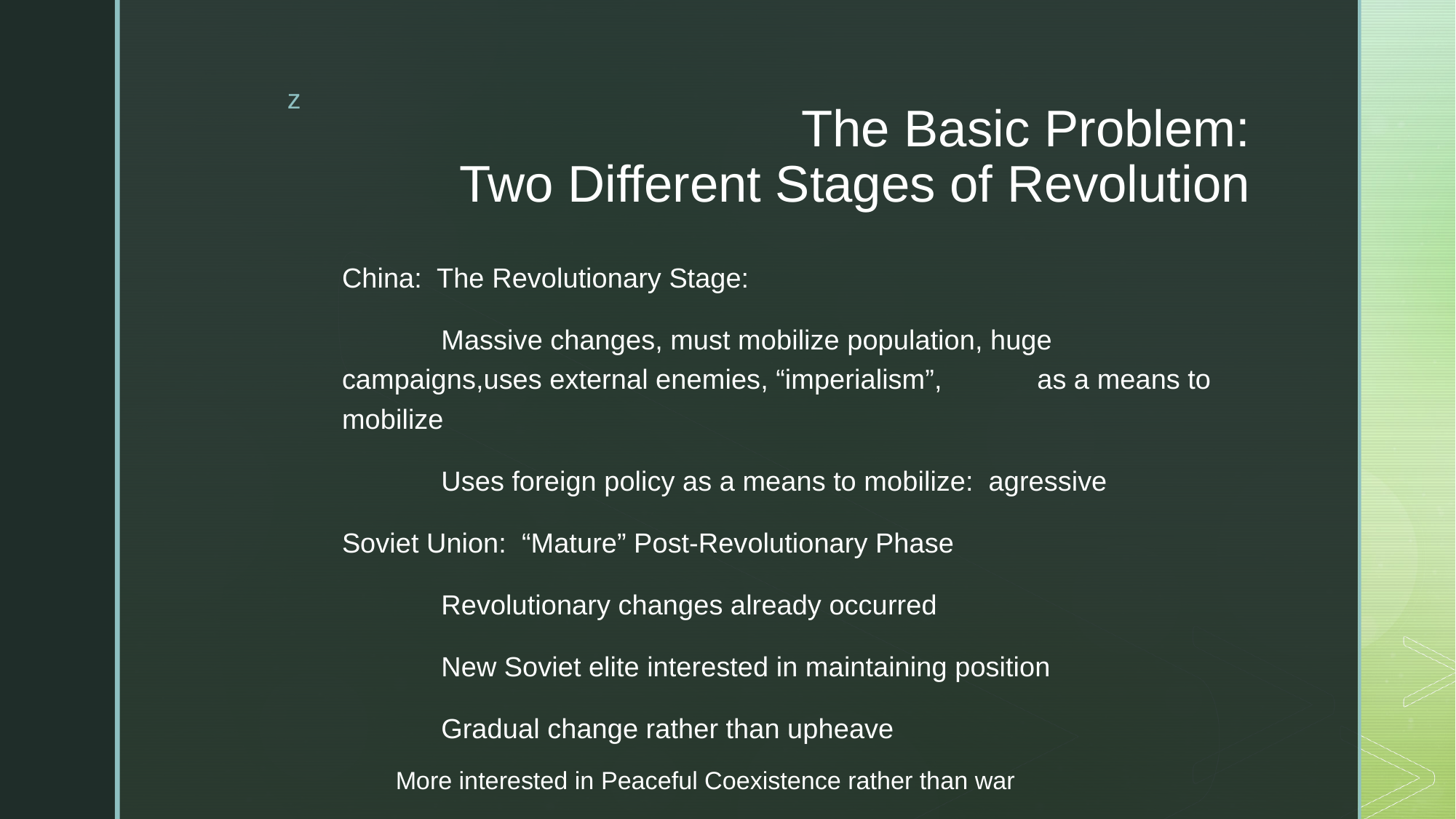

# The Basic Problem: Two Different Stages of Revolution
China:  The Revolutionary Stage:
	Massive changes, must mobilize population, huge 				campaigns,uses external enemies, “imperialism”, 			as a means to mobilize
	Uses foreign policy as a means to mobilize:  agressive
Soviet Union:  “Mature” Post-Revolutionary Phase
	Revolutionary changes already occurred
	New Soviet elite interested in maintaining position
	Gradual change rather than upheave
	More interested in Peaceful Coexistence rather than war